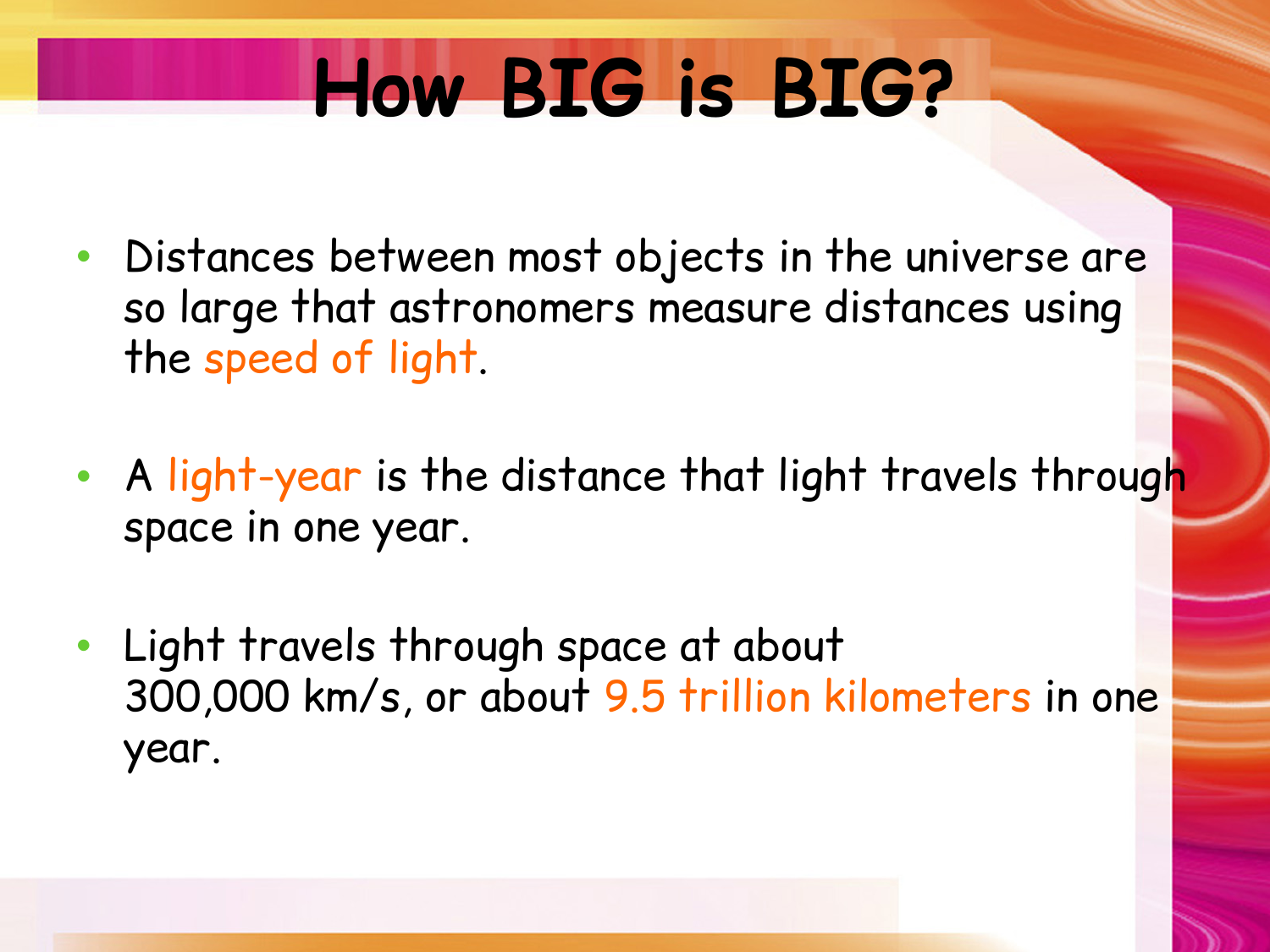

# How BIG is BIG?
Distances between most objects in the universe are so large that astronomers measure distances using the speed of light.

A light-year is the distance that light travels through space in one year.

Light travels through space at about
300,000 km/s, or about 9.5 trillion kilometers in one year.